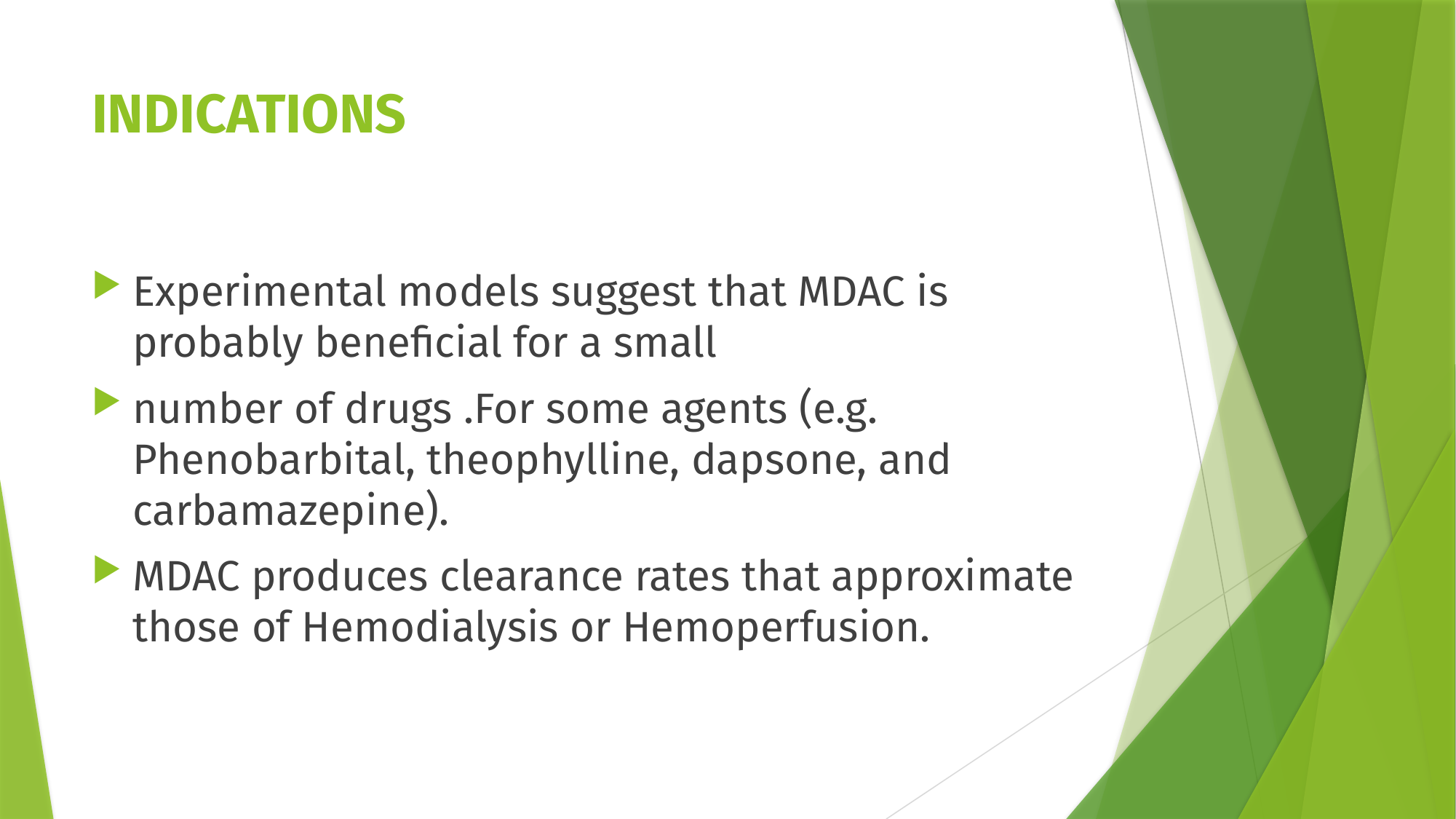

# INDICATIONS
Experimental models suggest that MDAC is probably beneficial for a small
number of drugs .For some agents (e.g. Phenobarbital, theophylline, dapsone, and carbamazepine).
MDAC produces clearance rates that approximate those of Hemodialysis or Hemoperfusion.